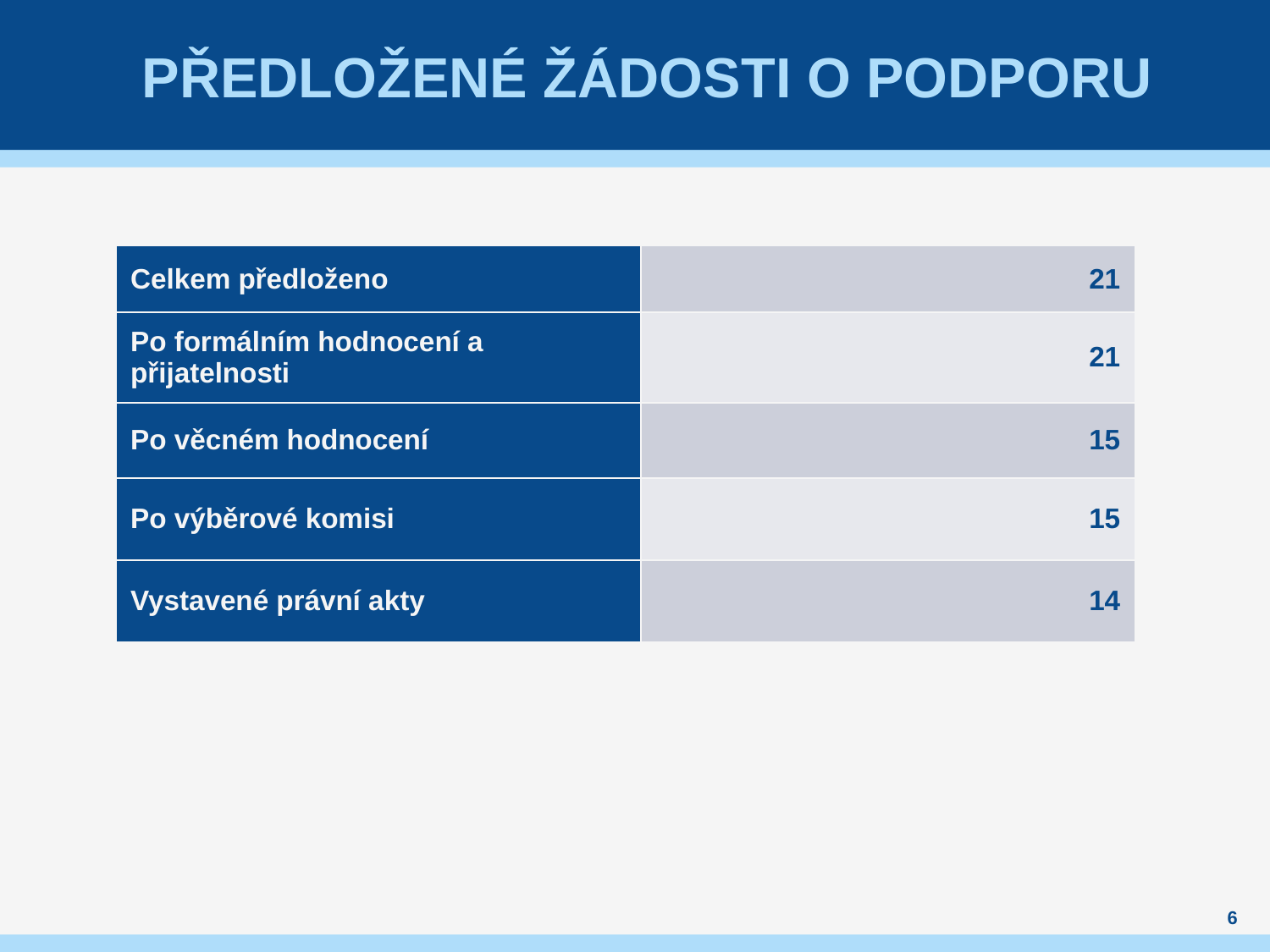

# předložené žádosti o podporu
| Celkem předloženo | 21 |
| --- | --- |
| Po formálním hodnocení a přijatelnosti | 21 |
| Po věcném hodnocení | 15 |
| Po výběrové komisi | 15 |
| Vystavené právní akty | 14 |
6